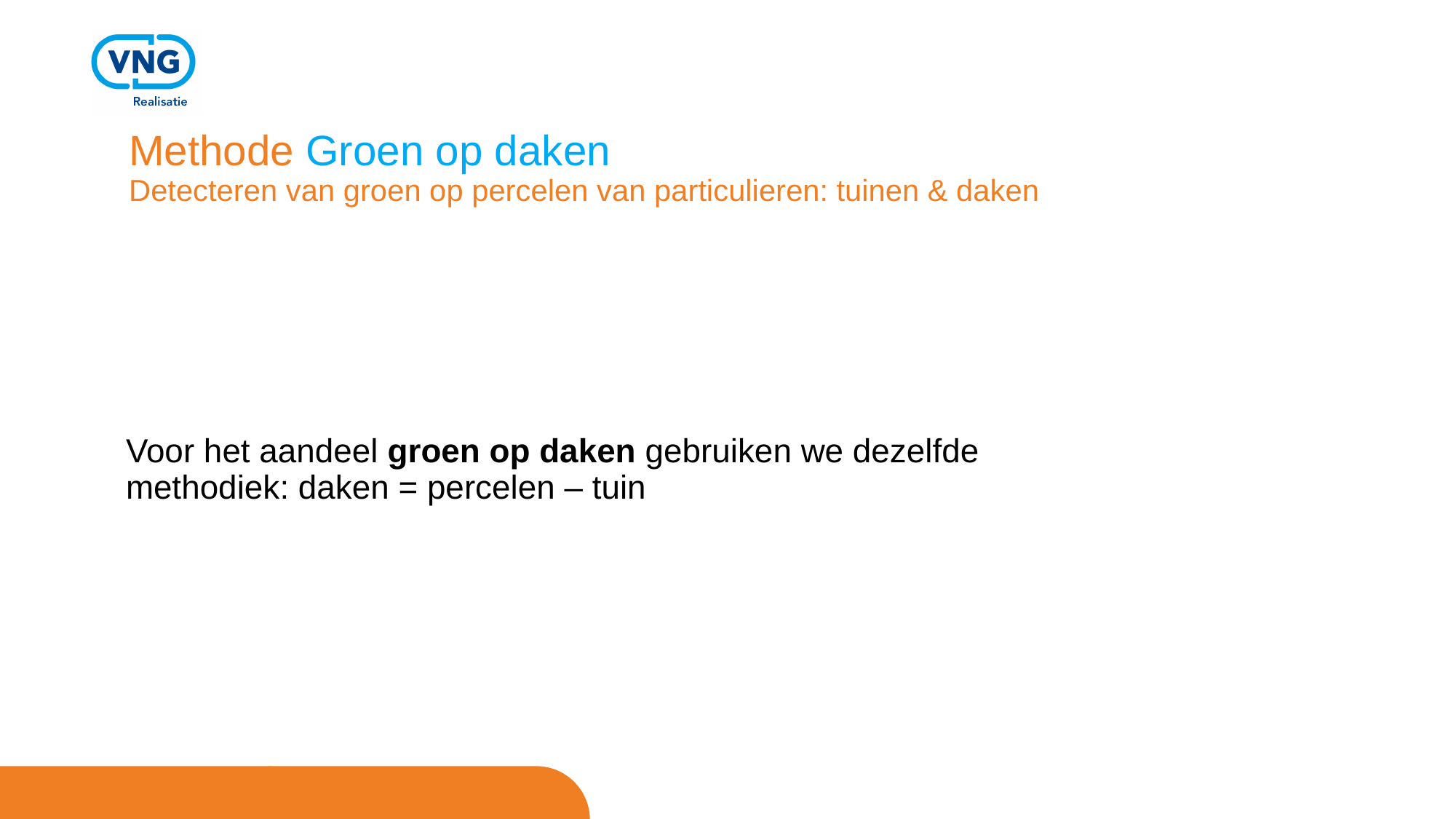

# Methode Groen op daken Detecteren van groen op percelen van particulieren: tuinen & daken

Voor het aandeel groen op daken gebruiken we dezelfde
methodiek: daken = percelen – tuin